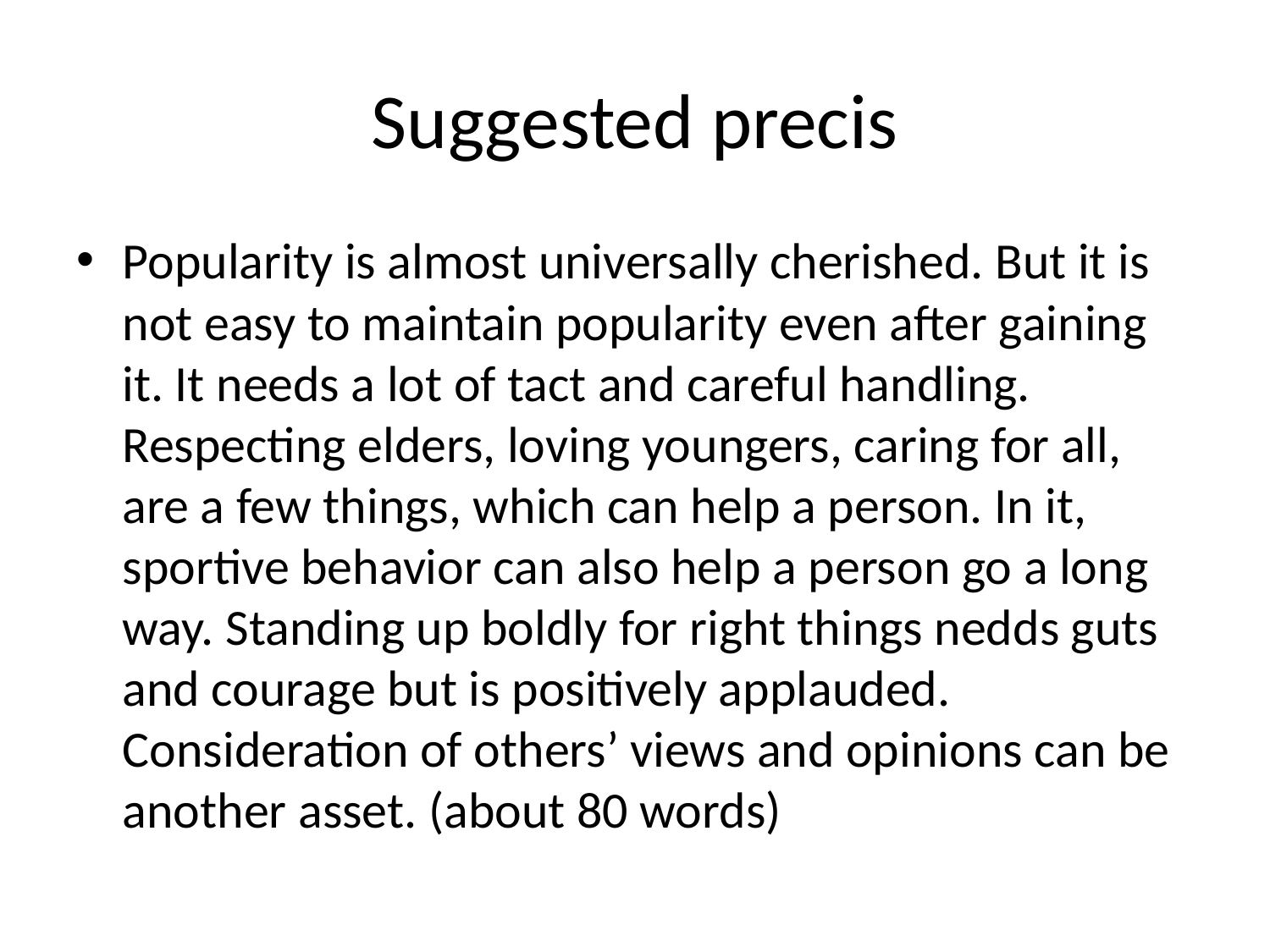

# Suggested precis
Popularity is almost universally cherished. But it is not easy to maintain popularity even after gaining it. It needs a lot of tact and careful handling. Respecting elders, loving youngers, caring for all, are a few things, which can help a person. In it, sportive behavior can also help a person go a long way. Standing up boldly for right things nedds guts and courage but is positively applauded. Consideration of others’ views and opinions can be another asset. (about 80 words)